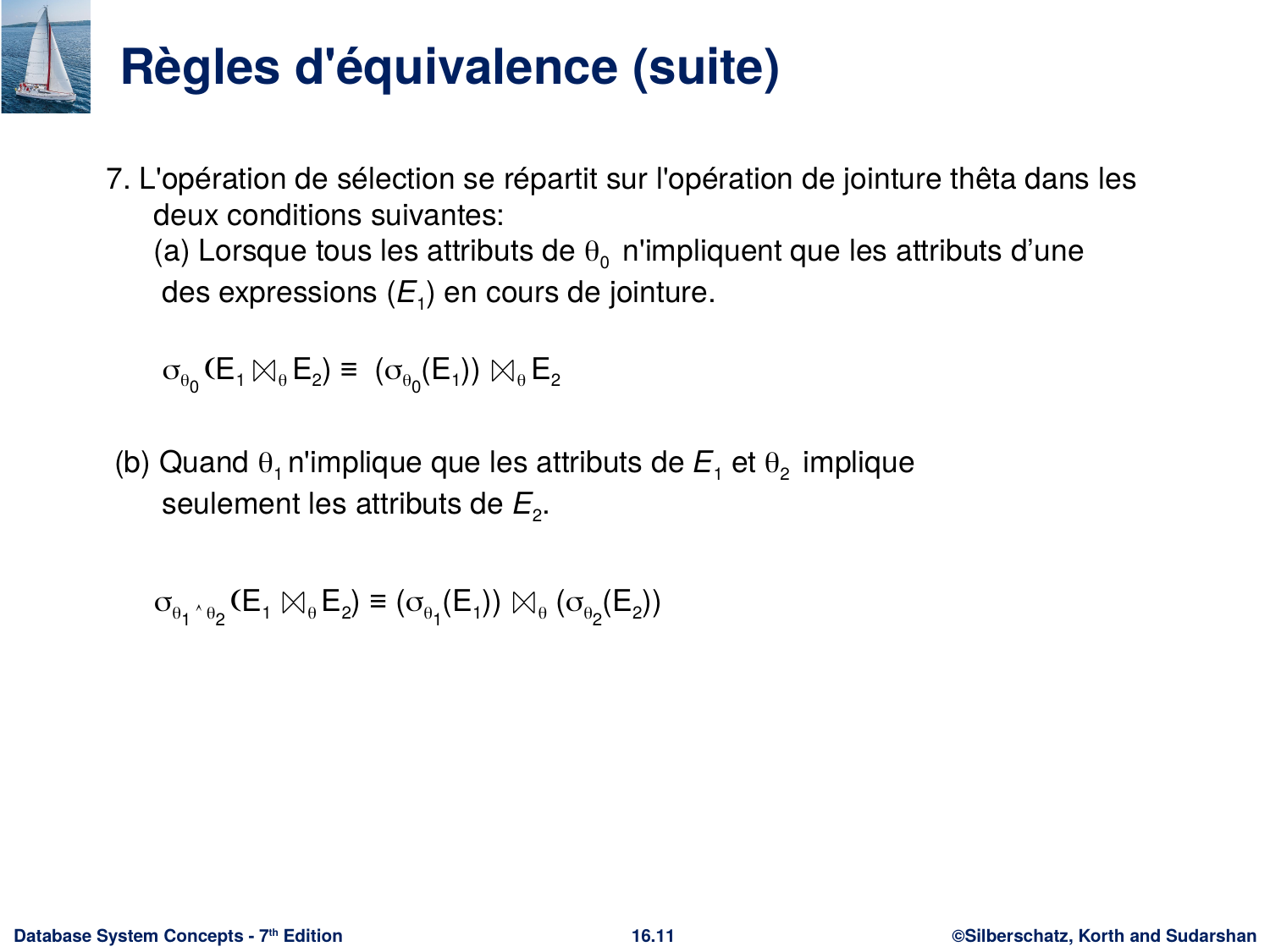

# Règles d'équivalence (suite)
7. L'opération de sélection se répartit sur l'opération de jointure thêta dans les deux conditions suivantes:
(a) Lorsque tous les attributs de θ0  n'impliquent que les attributs d’une
 des expressions (E1) en cours de jointure.
 σθ0 (E1 ⨝θ E2) ≡  (σθ0(E1)) ⨝θ E2
 (b) Quand θ1 n'implique que les attributs de E1 et θ2  implique
 seulement les attributs de E2.

 	σθ1 ∧ θ2 (E1 ⨝θ E2) ≡ (σθ1(E1)) ⨝θ (σθ2(E2))